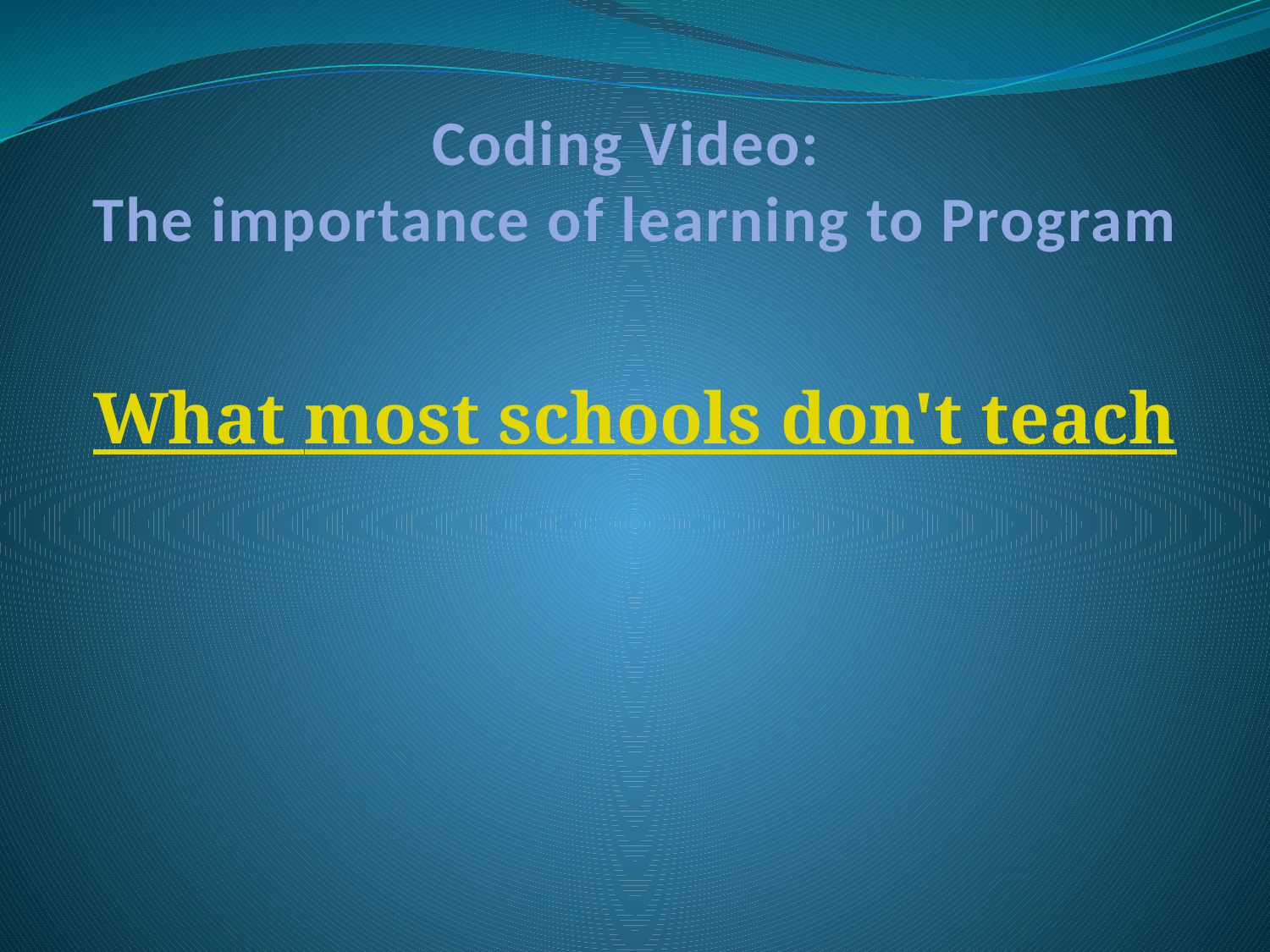

# Coding Video: The importance of learning to Program

What most schools don't teach